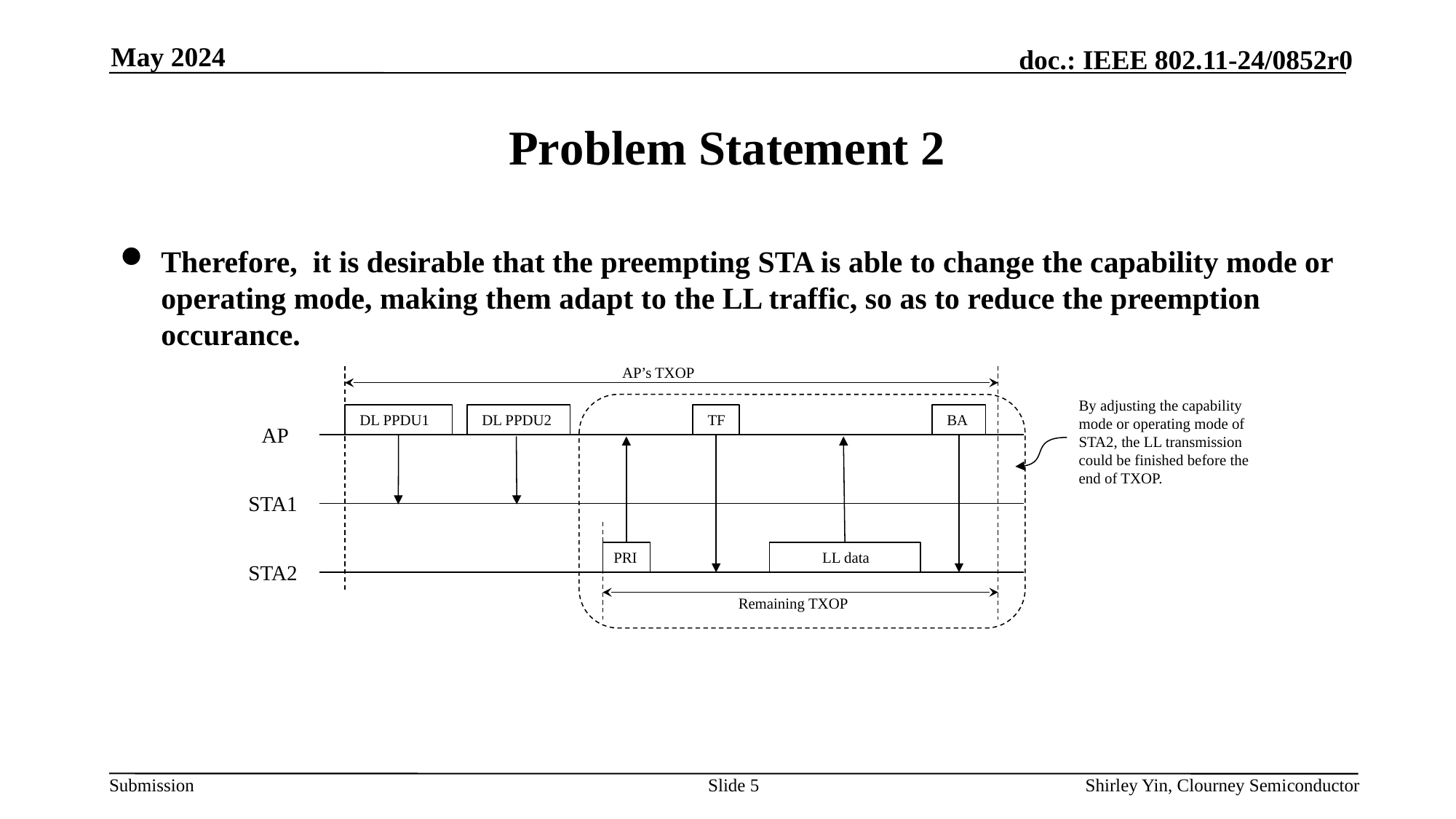

May 2024
# Problem Statement 2
Therefore,  it is desirable that the preempting STA is able to change the capability mode or operating mode, making them adapt to the LL traffic, so as to reduce the preemption occurance.

AP’s TXOP
 DL PPDU2
 BA
 DL PPDU1
 TF
AP
STA1
PRI
           LL data
STA2
Remaining TXOP
By adjusting the capability mode or operating mode of STA2, the LL transmission could be finished before the end of TXOP.

Slide 5
Shirley Yin, Clourney Semiconductor